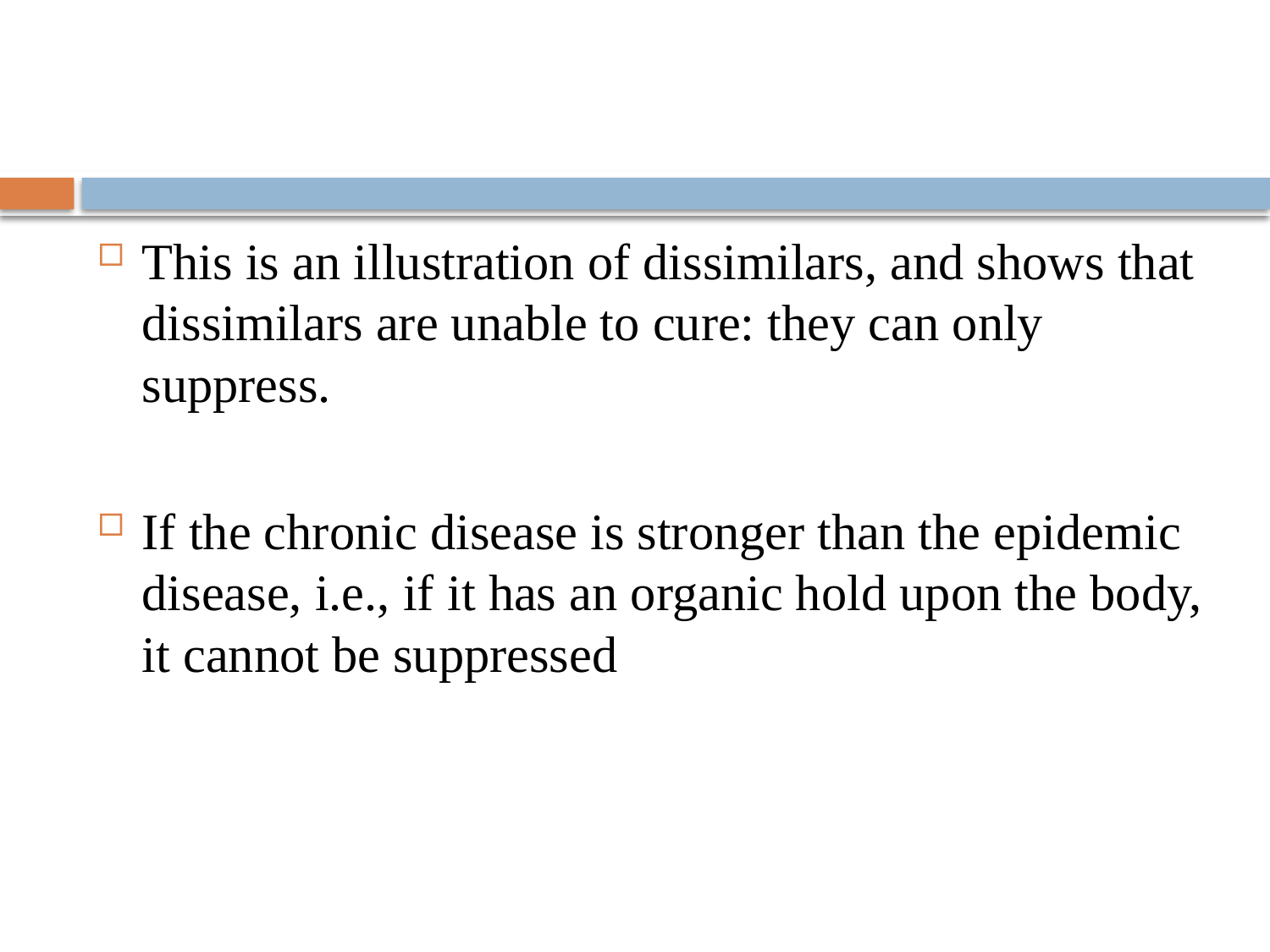

#
This is an illustration of dissimilars, and shows that dissimilars are unable to cure: they can only suppress.

If the chronic disease is stronger than the epidemic disease, i.e., if it has an organic hold upon the body, it cannot be suppressed